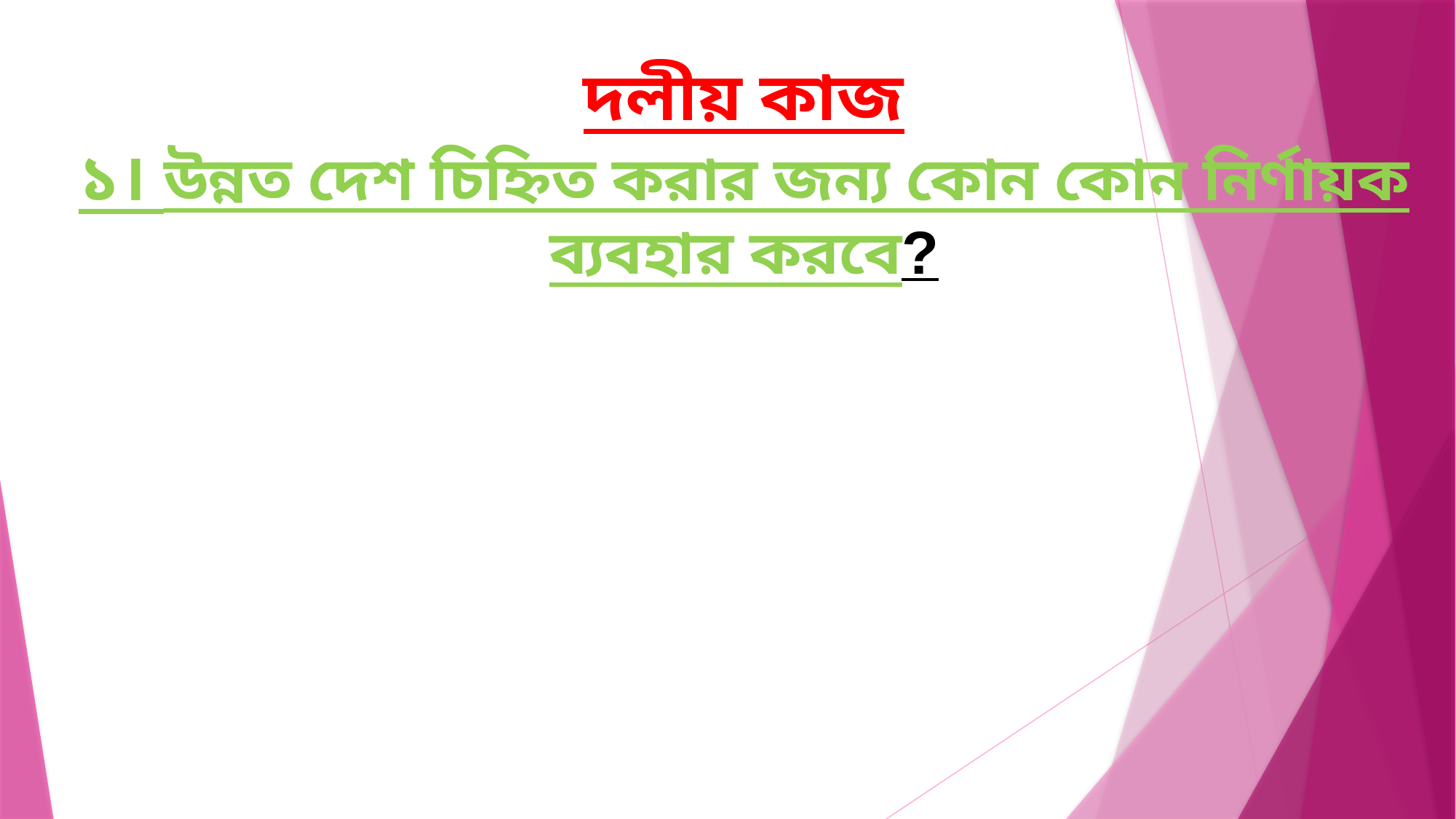

দলীয় কাজ
১। উন্নত দেশ চিহ্নিত করার জন্য কোন কোন নির্ণায়ক ব্যবহার করবে?